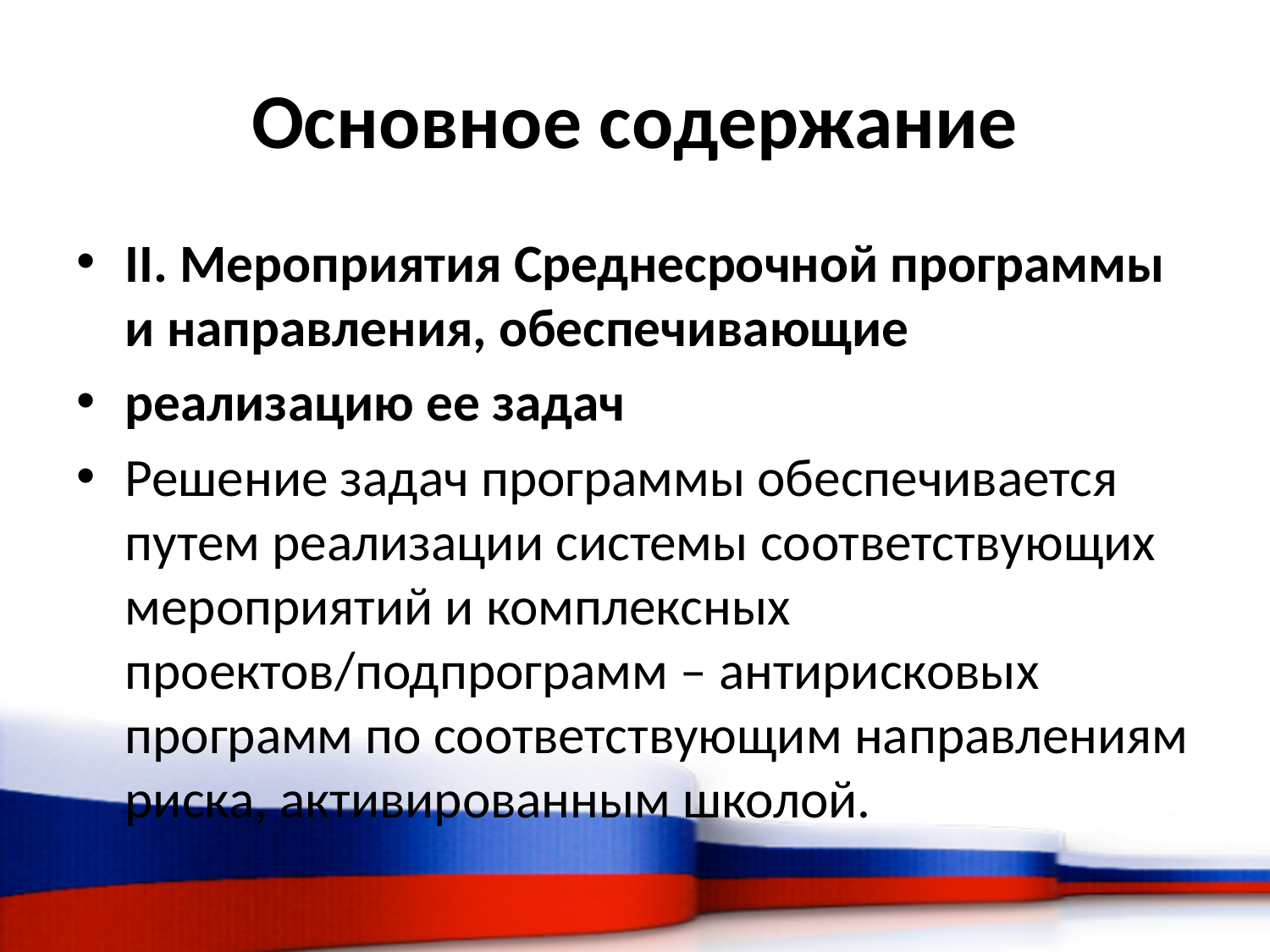

# Основное содержание
II. Мероприятия Среднесрочной программы и направления, обеспечивающие
реализацию ее задач
Решение задач программы обеспечивается путем реализации системы соответствующих мероприятий и комплексных проектов/подпрограмм – антирисковых программ по соответствующим направлениям риска, активированным школой.